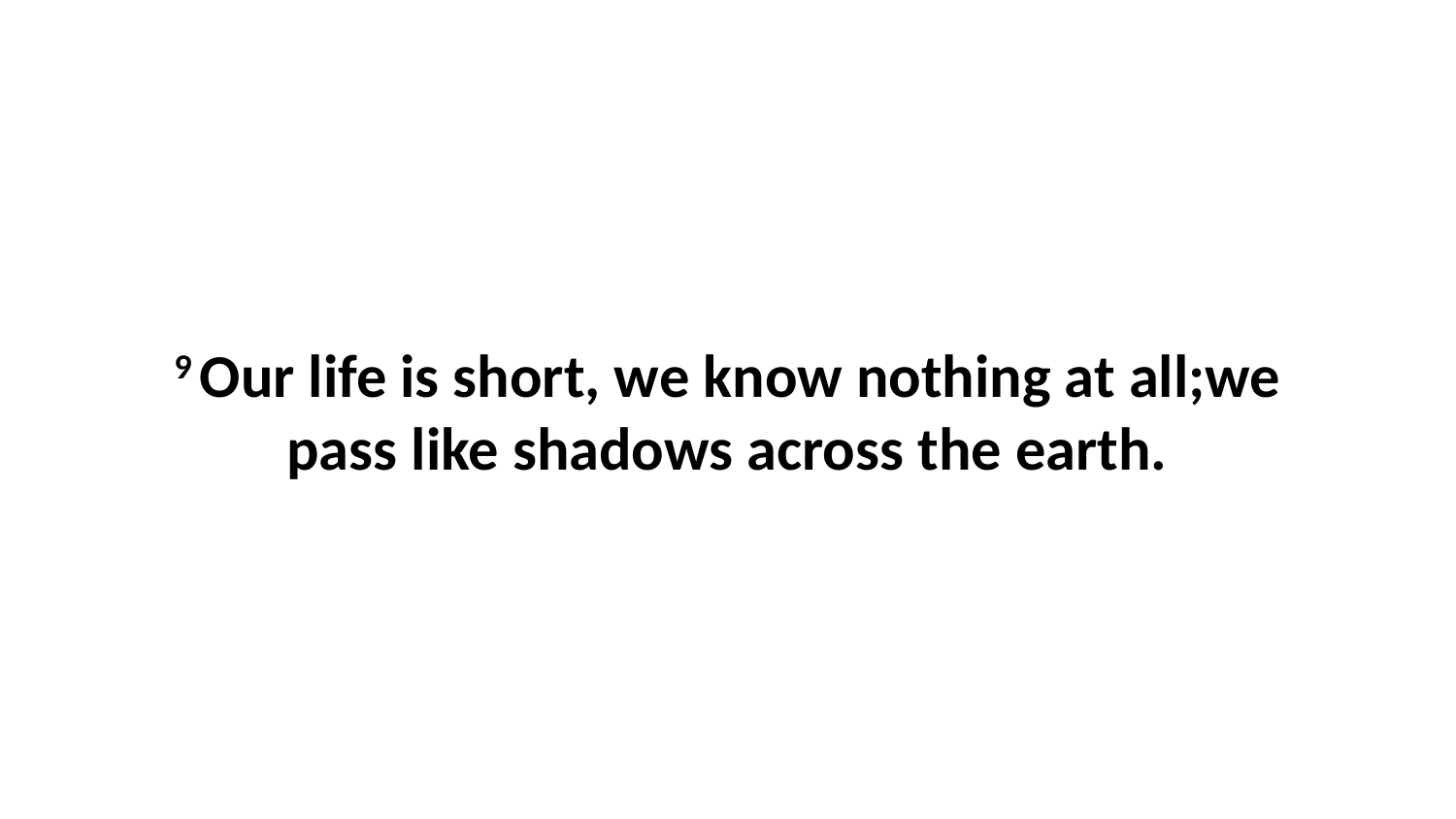

9 Our life is short, we know nothing at all;we pass like shadows across the earth.